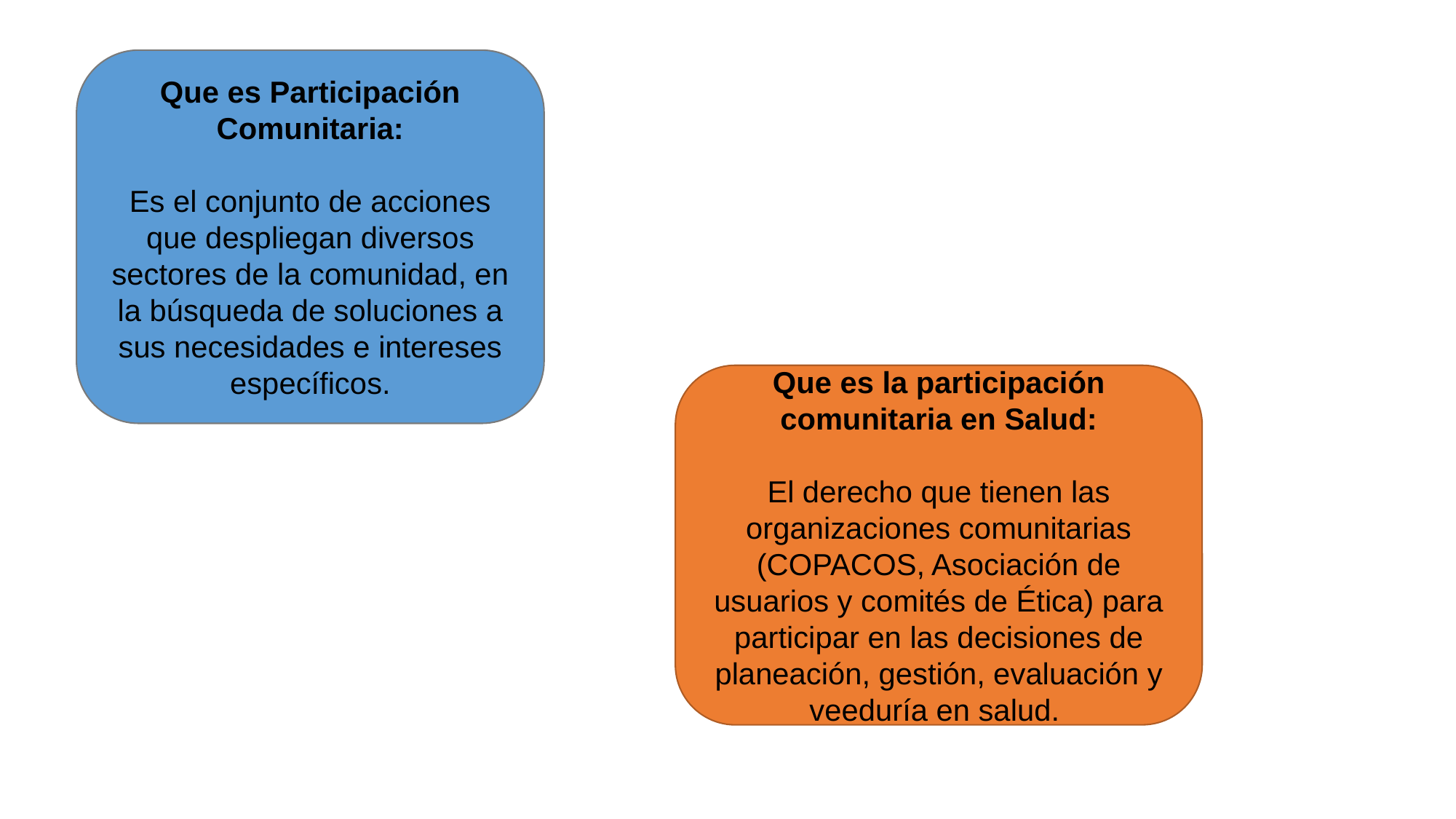

Que es Participación Comunitaria:

Es el conjunto de acciones que despliegan diversos sectores de la comunidad, en la búsqueda de soluciones a sus necesidades e intereses específicos.
Que es la participación comunitaria en Salud:

El derecho que tienen las organizaciones comunitarias (COPACOS, Asociación de usuarios y comités de Ética) para participar en las decisiones de planeación, gestión, evaluación y veeduría en salud.